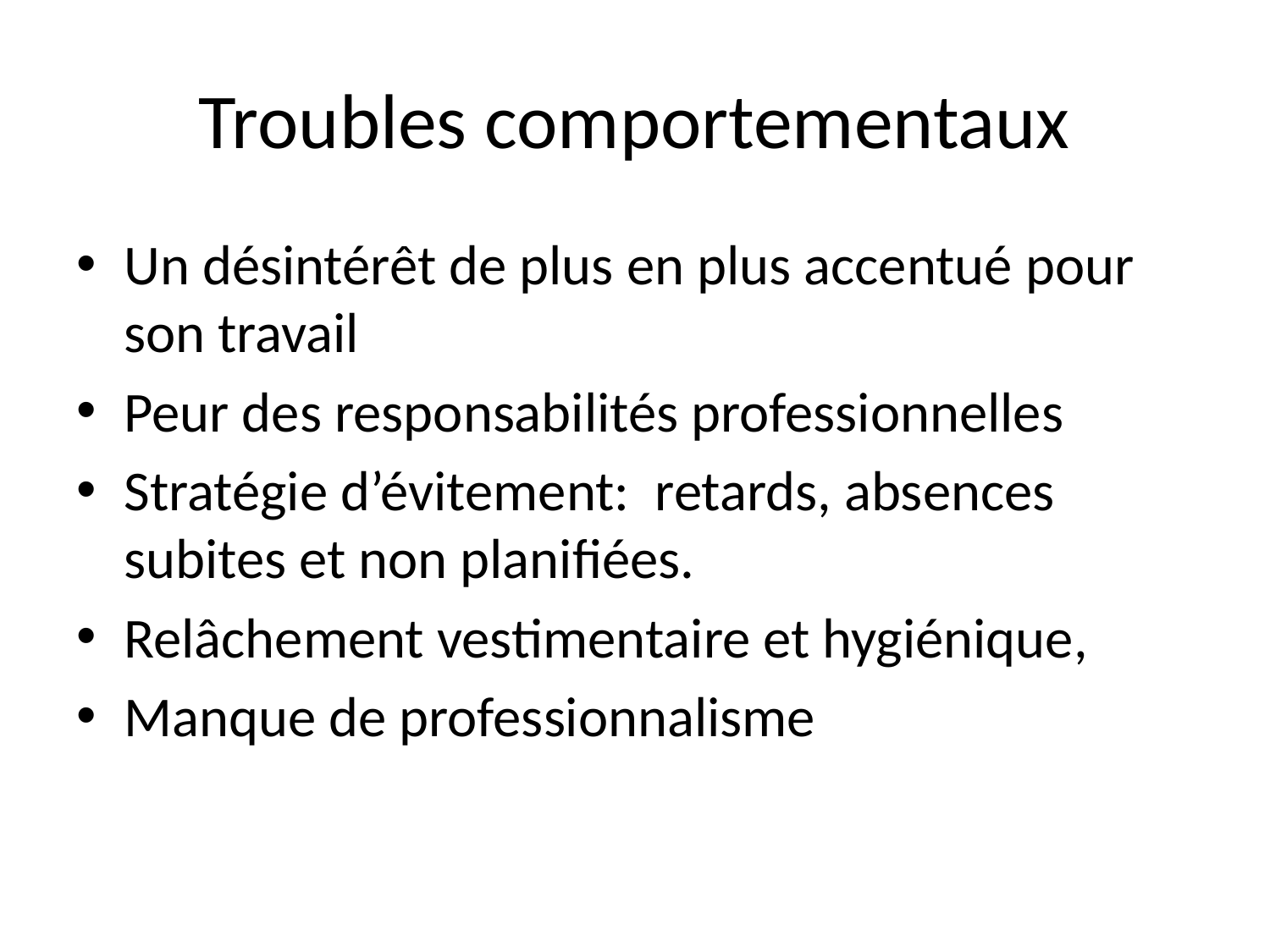

# Troubles comportementaux
Un désintérêt de plus en plus accentué pour son travail
Peur des responsabilités professionnelles
Stratégie d’évitement:  retards, absences subites et non planifiées.
Relâchement vestimentaire et hygiénique,
Manque de professionnalisme